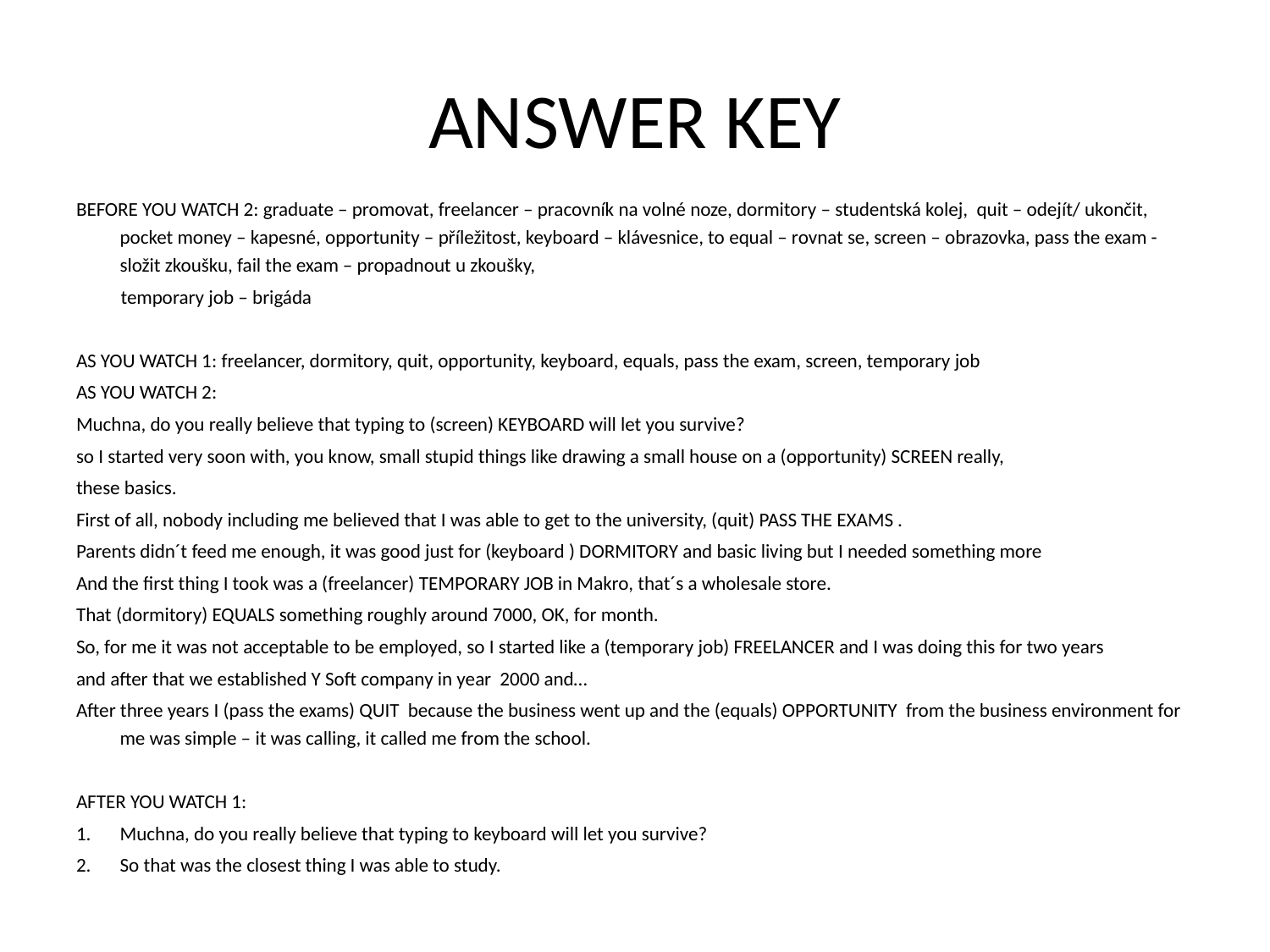

# ANSWER KEY
BEFORE YOU WATCH 2: graduate – promovat, freelancer – pracovník na volné noze, dormitory – studentská kolej,  quit – odejít/ ukončit, pocket money – kapesné, opportunity – příležitost, keyboard – klávesnice, to equal – rovnat se, screen – obrazovka, pass the exam - složit zkoušku, fail the exam – propadnout u zkoušky,
          temporary job – brigáda

AS YOU WATCH 1: freelancer, dormitory, quit, opportunity, keyboard, equals, pass the exam, screen, temporary job
AS YOU WATCH 2:
Muchna, do you really believe that typing to (screen) KEYBOARD will let you survive?
so I started very soon with, you know, small stupid things like drawing a small house on a (opportunity) SCREEN really,
these basics.
First of all, nobody including me believed that I was able to get to the university, (quit) PASS THE EXAMS .
Parents didn´t feed me enough, it was good just for (keyboard ) DORMITORY and basic living but I needed something more
And the first thing I took was a (freelancer) TEMPORARY JOB in Makro, that´s a wholesale store.
That (dormitory) EQUALS something roughly around 7000, OK, for month.
So, for me it was not acceptable to be employed, so I started like a (temporary job) FREELANCER and I was doing this for two years
and after that we established Y Soft company in year  2000 and…
After three years I (pass the exams) QUIT  because the business went up and the (equals) OPPORTUNITY  from the business environment for me was simple – it was calling, it called me from the school.

AFTER YOU WATCH 1:
Muchna, do you really believe that typing to keyboard will let you survive?
So that was the closest thing I was able to study.